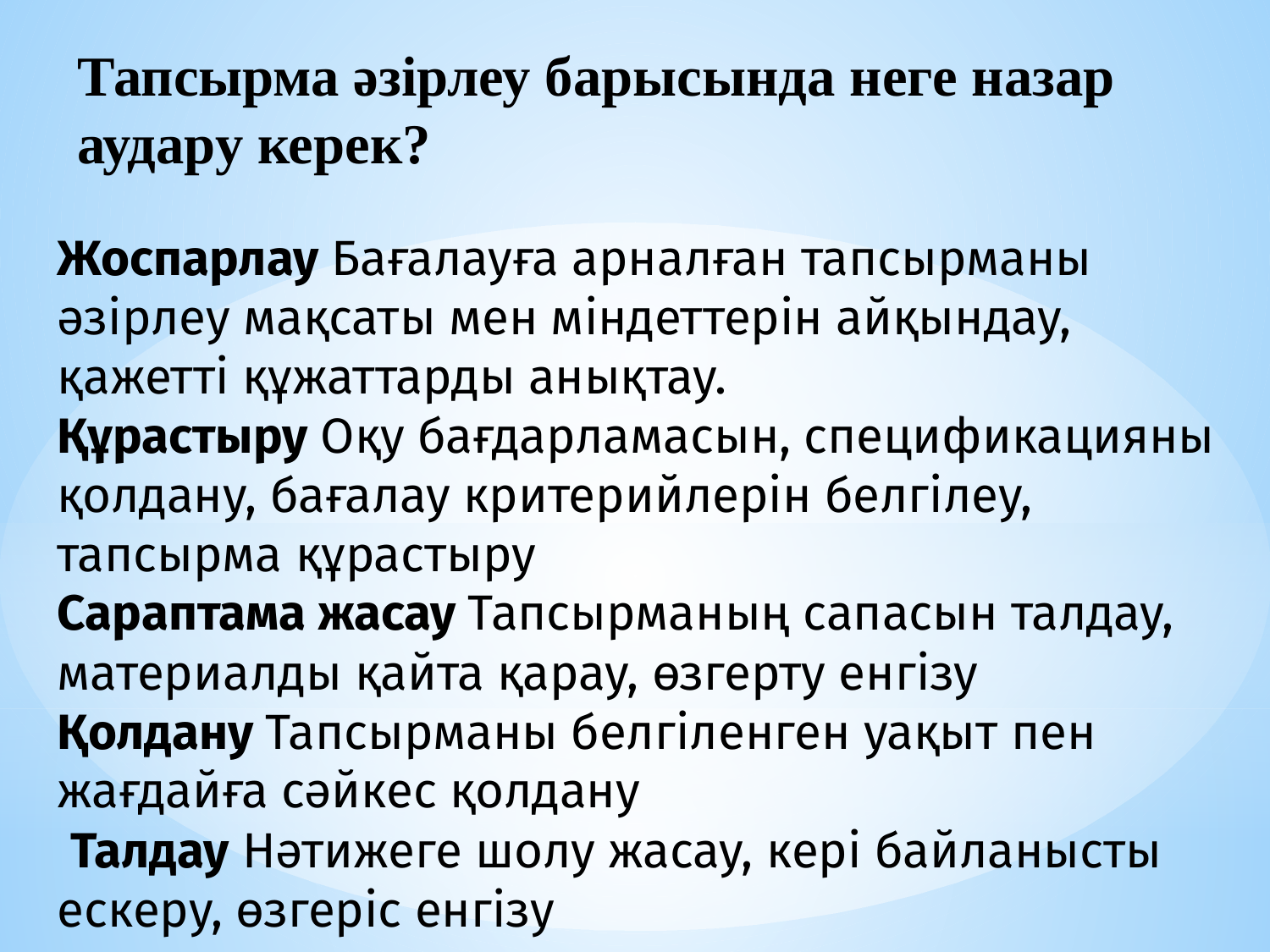

Тапсырма әзірлеу барысында неге назар аудару керек?
Жоспарлау Бағалауға арналған тапсырманы әзірлеу мақсаты мен міндеттерін айқындау, қажетті құжаттарды анықтау.
Құрастыру Оқу бағдарламасын, спецификацияны қолдану, бағалау критерийлерін белгілеу, тапсырма құрастыру
Сараптама жасау Тапсырманың сапасын талдау, материалды қайта қарау, өзгерту енгізу
Қолдану Тапсырманы белгіленген уақыт пен жағдайға сәйкес қолдану
 Талдау Нәтижеге шолу жасау, кері байланысты ескеру, өзгеріс енгізу